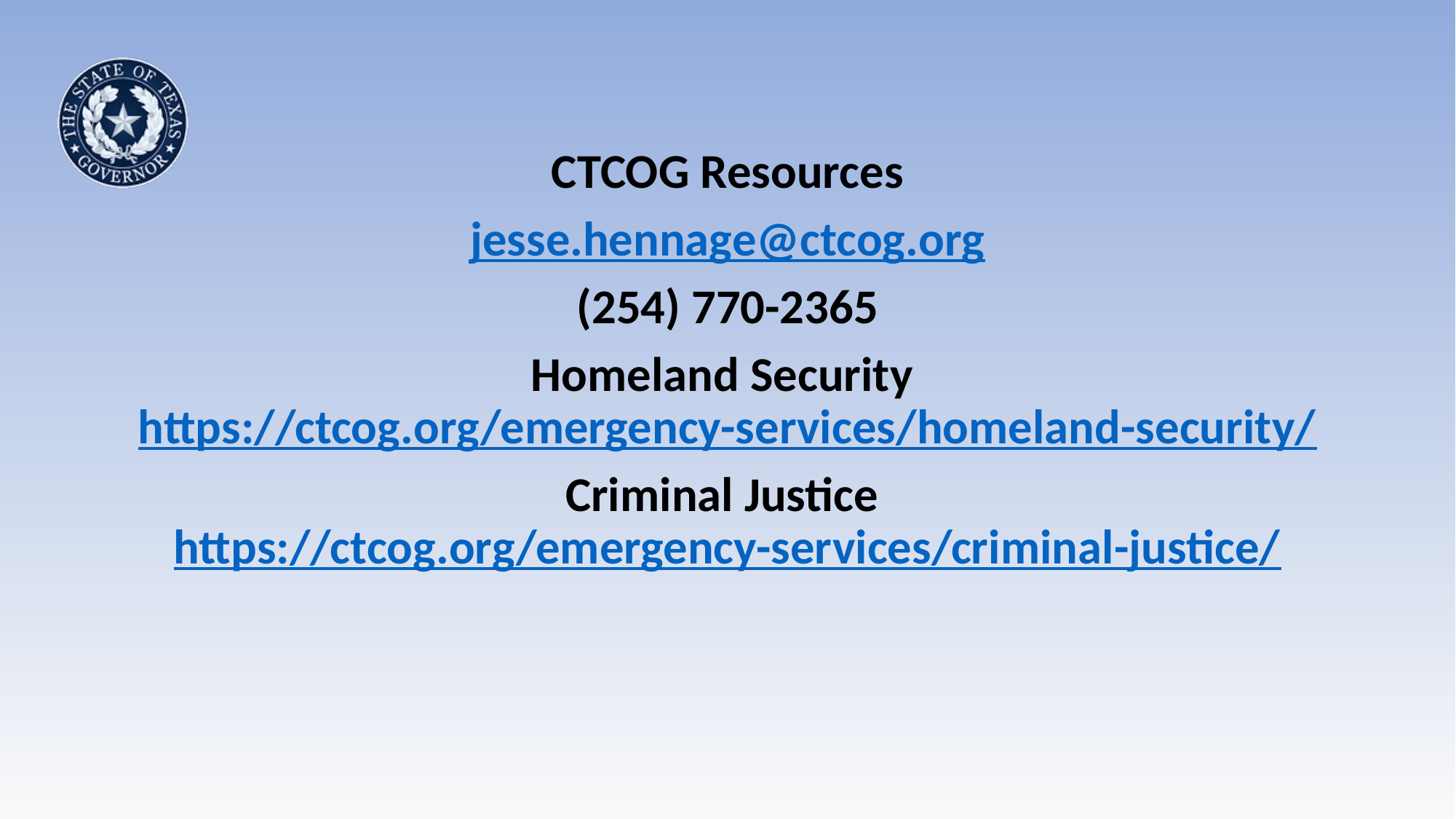

#
CTCOG Resources
jesse.hennage@ctcog.org
(254) 770-2365
Homeland Security https://ctcog.org/emergency-services/homeland-security/
Criminal Justice https://ctcog.org/emergency-services/criminal-justice/